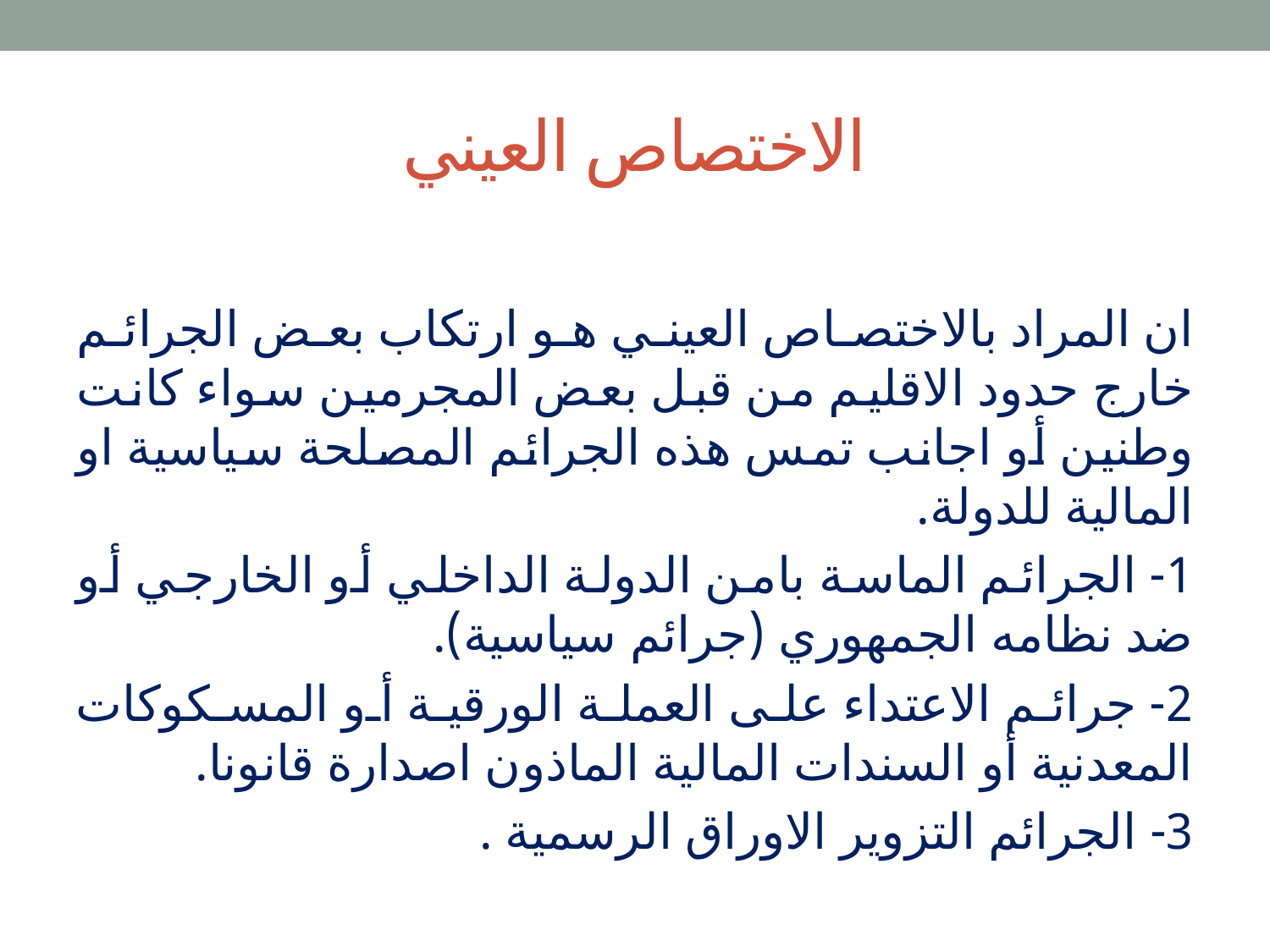

# الاختصاص العيني

ان المراد بالاختصاص العيني هو ارتكاب بعض الجرائم خارج حدود الاقليم من قبل بعض المجرمين سواء كانت وطنين أو اجانب تمس هذه الجرائم المصلحة سياسية او المالية للدولة.
1- الجرائم الماسة بامن الدولة الداخلي أو الخارجي أو ضد نظامه الجمهوري (جرائم سياسية).
2- جرائم الاعتداء على العملة الورقية أو المسكوكات المعدنية أو السندات المالية الماذون اصدارة قانونا.
3- الجرائم التزوير الاوراق الرسمية .